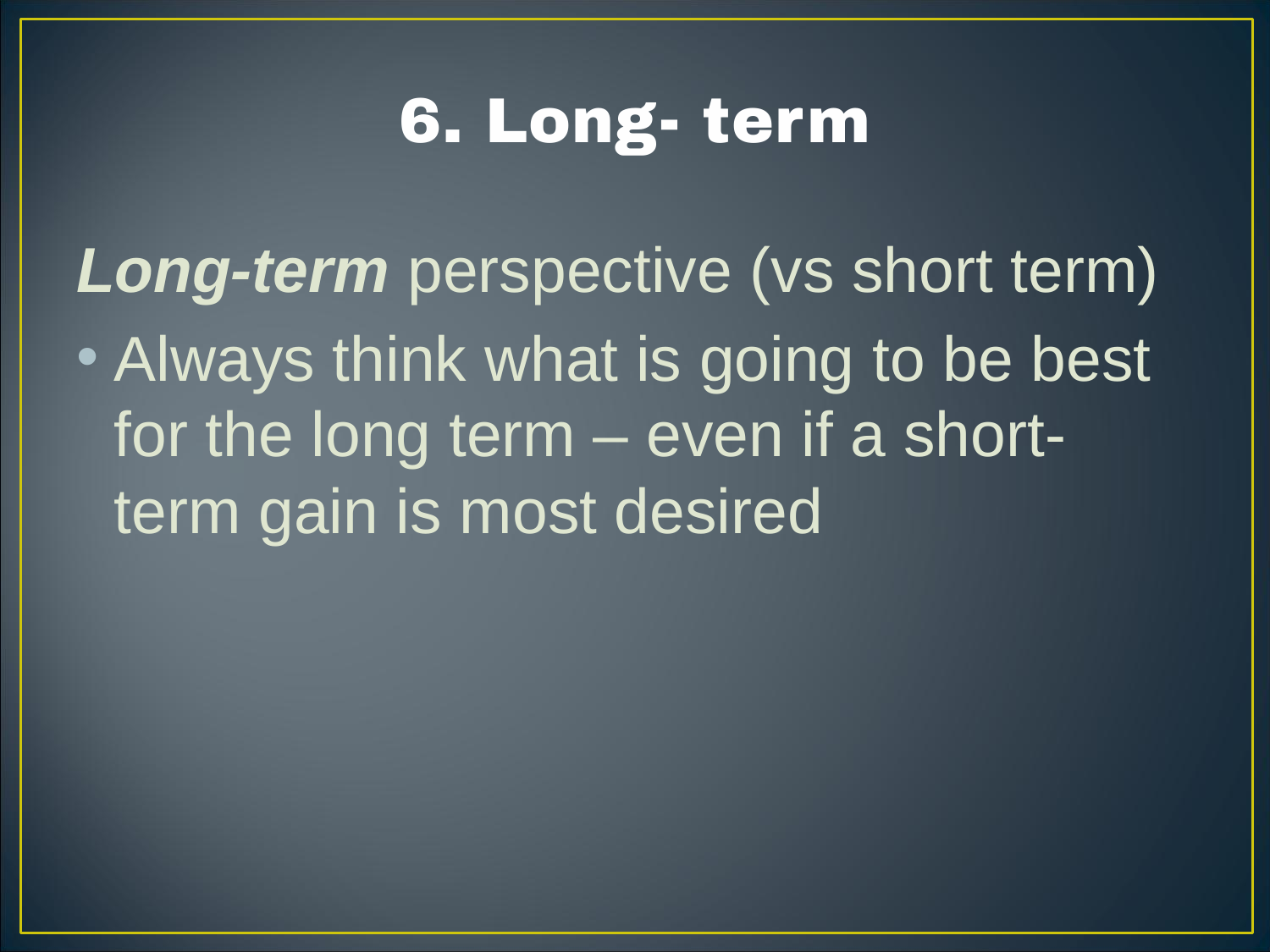

# 6. Long- term
Long-term perspective (vs short term)
Always think what is going to be best for the long term – even if a short-term gain is most desired